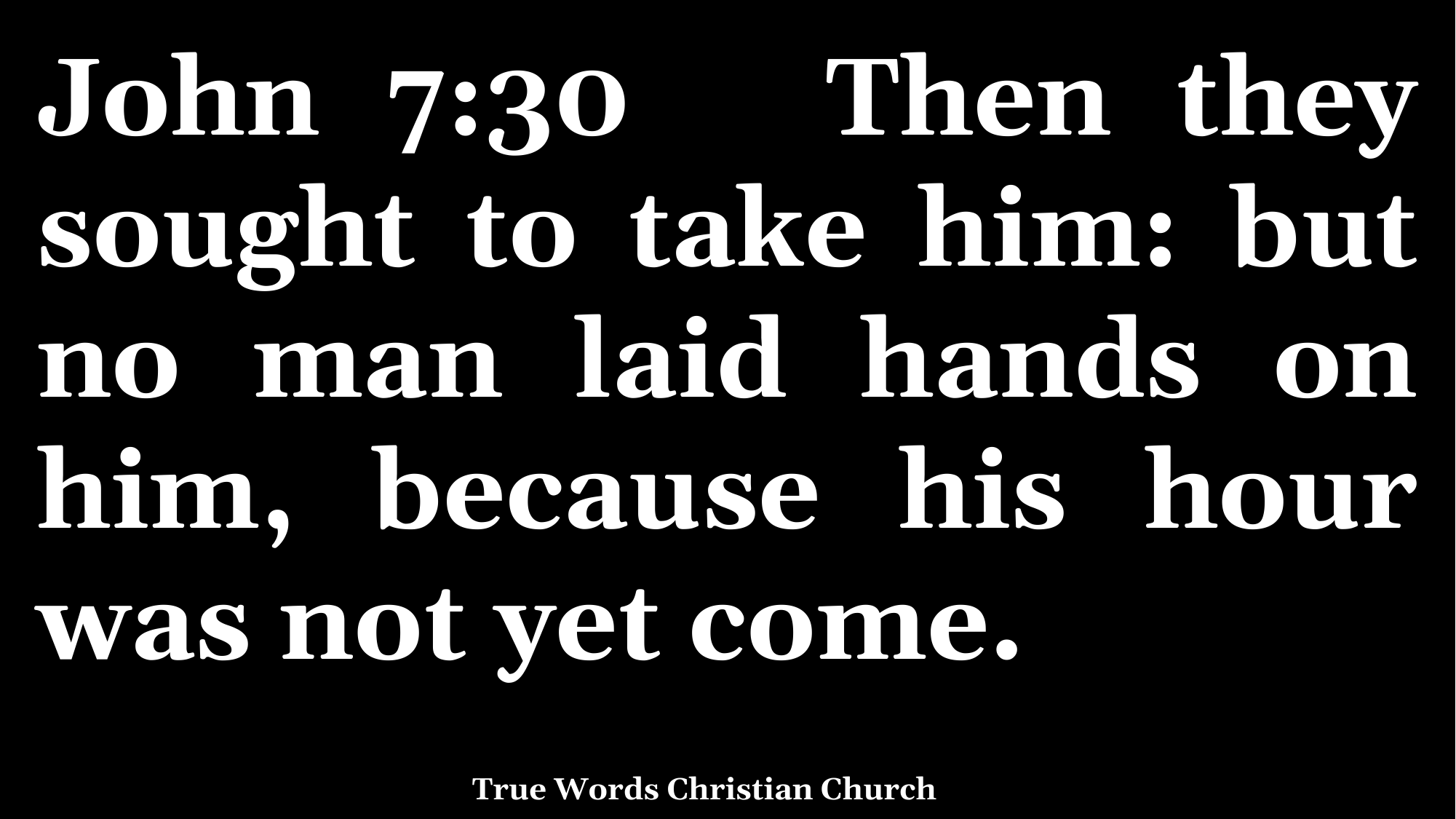

John 7:30   Then they sought to take him: but no man laid hands on him, because his hour was not yet come.
True Words Christian Church